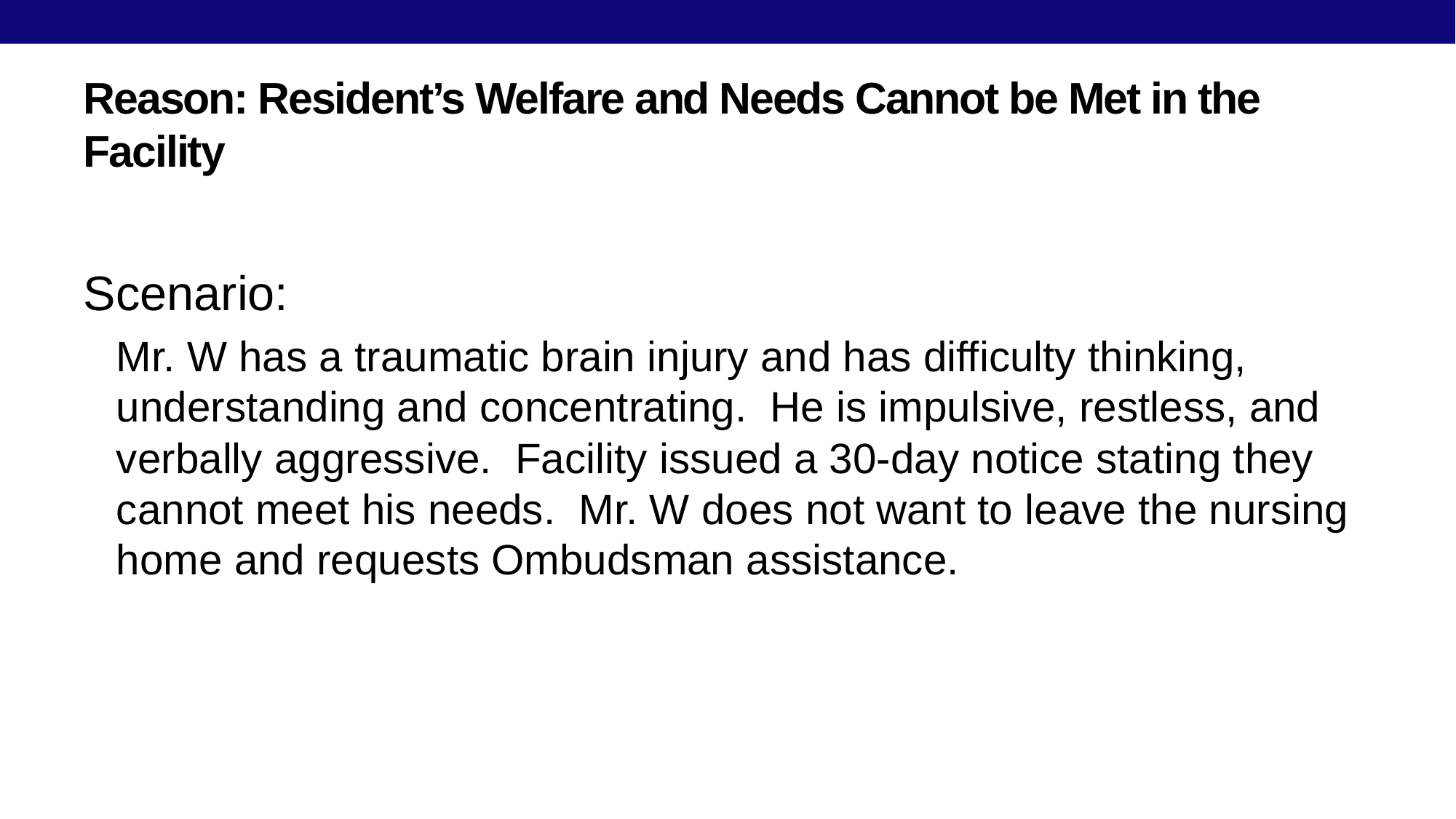

# Reason: Resident’s Welfare and Needs Cannot be Met in the Facility
Scenario:
Mr. W has a traumatic brain injury and has difficulty thinking, understanding and concentrating.  He is impulsive, restless, and verbally aggressive.  Facility issued a 30-day notice stating they cannot meet his needs.  Mr. W does not want to leave the nursing home and requests Ombudsman assistance.